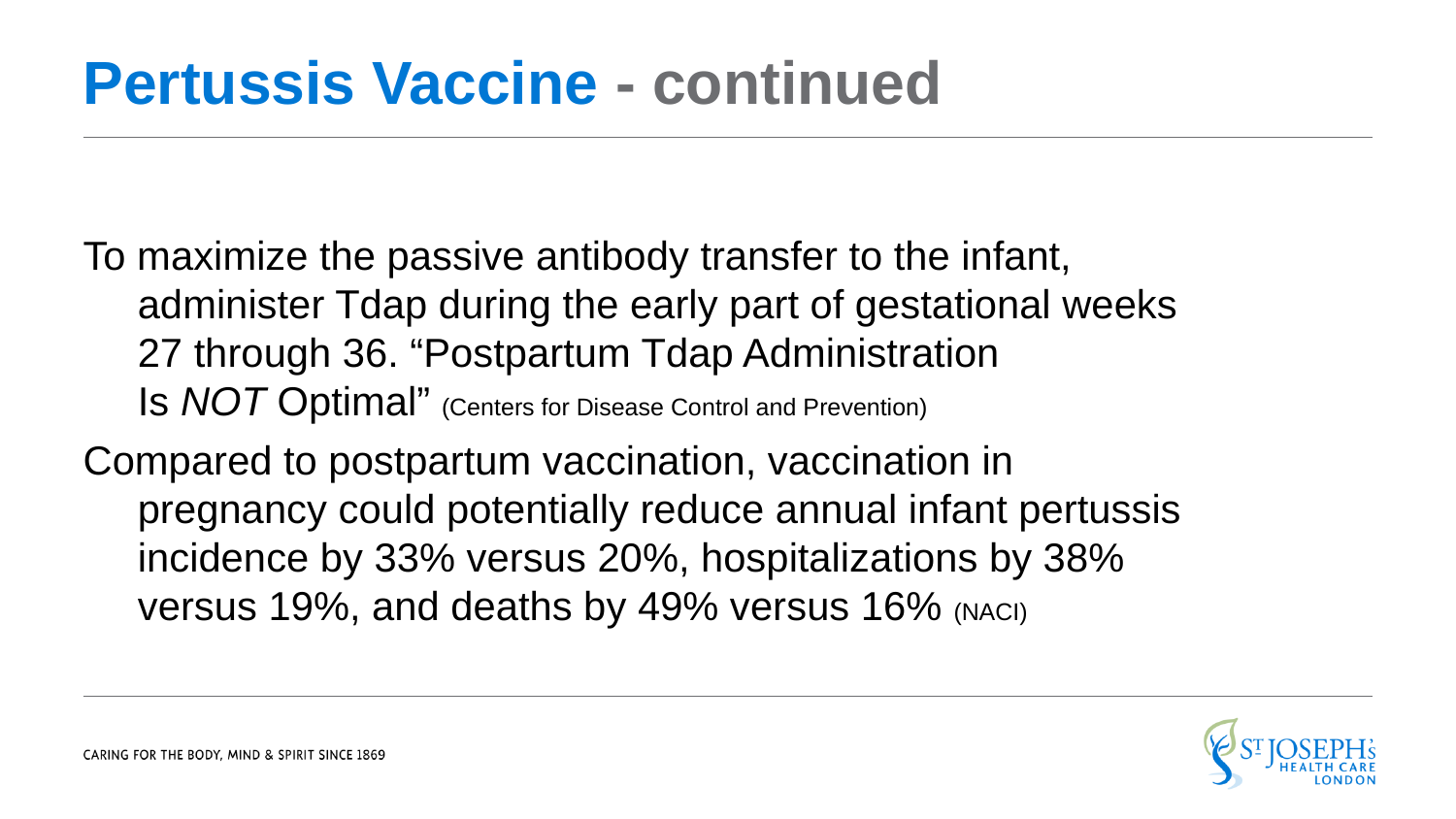

# Pertussis Vaccine - continued

To maximize the passive antibody transfer to the infant, administer Tdap during the early part of gestational weeks 27 through 36. “Postpartum Tdap Administration Is NOT Optimal” (Centers for Disease Control and Prevention)
Compared to postpartum vaccination, vaccination in pregnancy could potentially reduce annual infant pertussis incidence by 33% versus 20%, hospitalizations by 38% versus 19%, and deaths by 49% versus 16% (NACI)